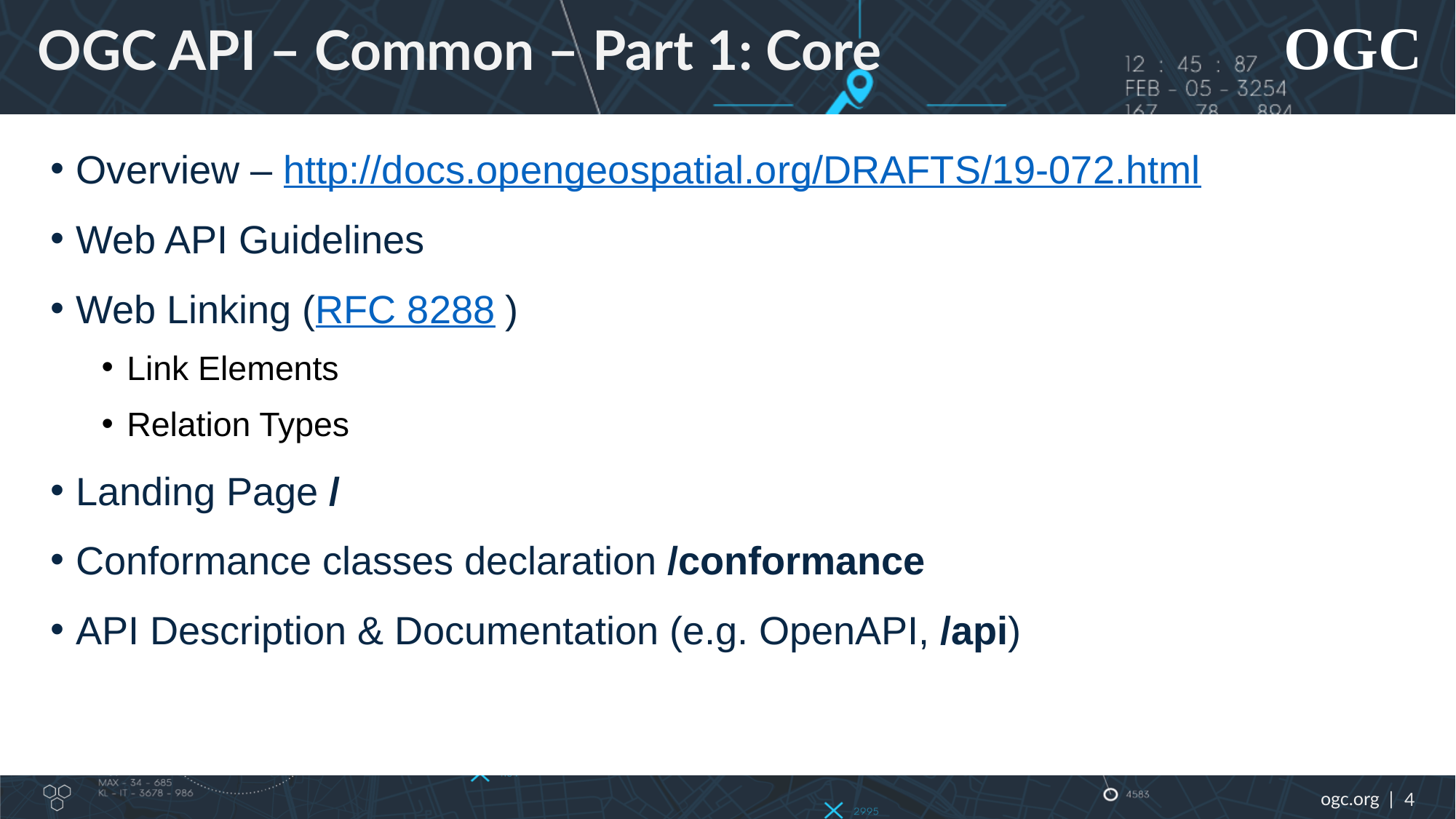

# OGC API – Common – Part 1: Core
Overview – http://docs.opengeospatial.org/DRAFTS/19-072.html
Web API Guidelines
Web Linking (RFC 8288 )
Link Elements
Relation Types
Landing Page /
Conformance classes declaration /conformance
API Description & Documentation (e.g. OpenAPI, /api)
4